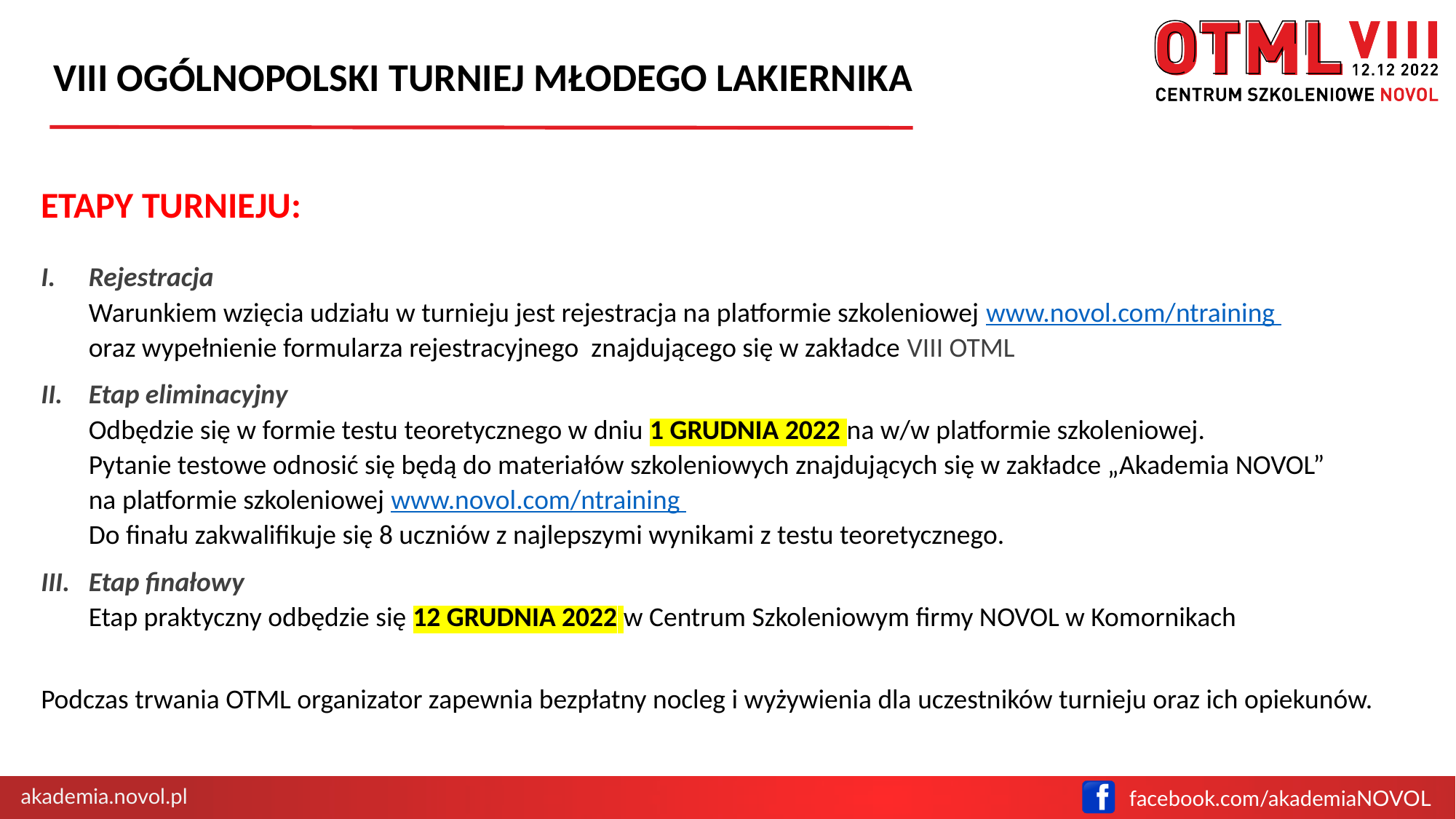

ETAPY TURNIEJU:

Rejestracja
Warunkiem wzięcia udziału w turnieju jest rejestracja na platformie szkoleniowej www.novol.com/ntraining
oraz wypełnienie formularza rejestracyjnego  znajdującego się w zakładce VIII OTML
Etap eliminacyjny
Odbędzie się w formie testu teoretycznego w dniu 1 GRUDNIA 2022 na w/w platformie szkoleniowej.
Pytanie testowe odnosić się będą do materiałów szkoleniowych znajdujących się w zakładce „Akademia NOVOL”
na platformie szkoleniowej www.novol.com/ntraining
Do finału zakwalifikuje się 8 uczniów z najlepszymi wynikami z testu teoretycznego.
Etap finałowy
Etap praktyczny odbędzie się 12 GRUDNIA 2022 w Centrum Szkoleniowym firmy NOVOL w Komornikach

Podczas trwania OTML organizator zapewnia bezpłatny nocleg i wyżywienia dla uczestników turnieju oraz ich opiekunów.